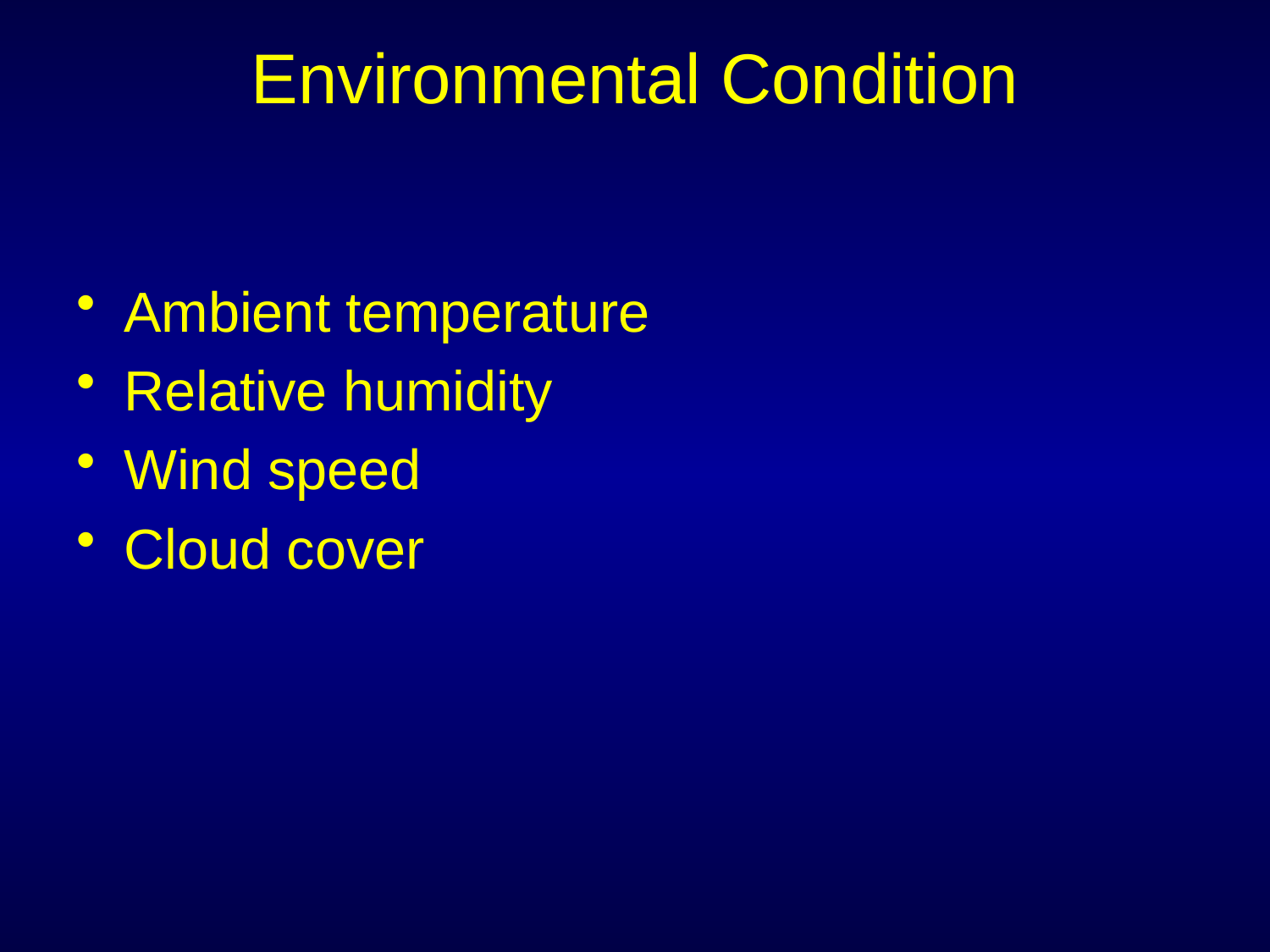

# Environmental Condition
Ambient temperature
Relative humidity
Wind speed
Cloud cover